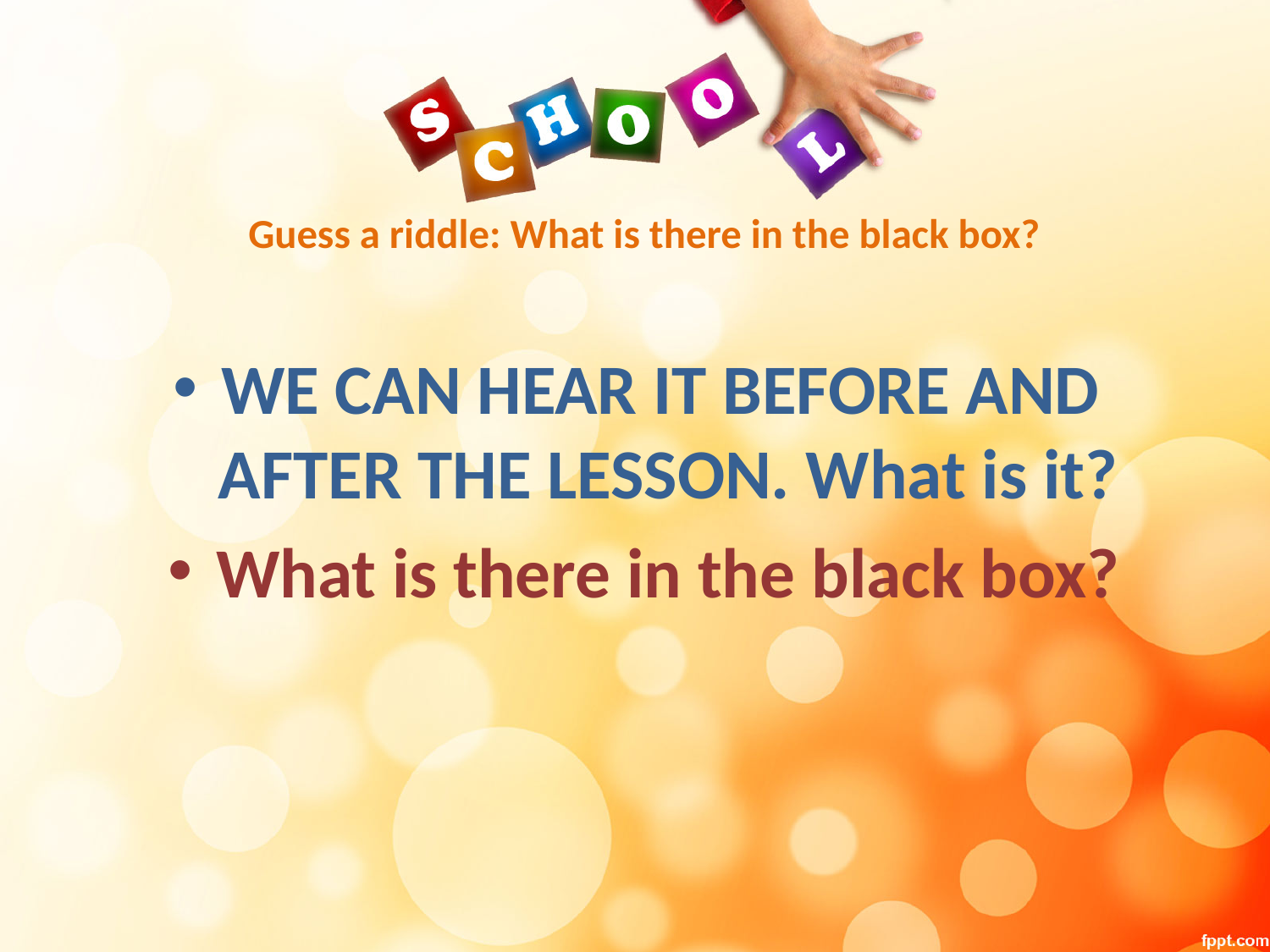

# Guess a riddle: What is there in the black box?

WE CAN HEAR IT BEFORE AND  AFTER THE LESSON. What is it?
What is there in the black box?